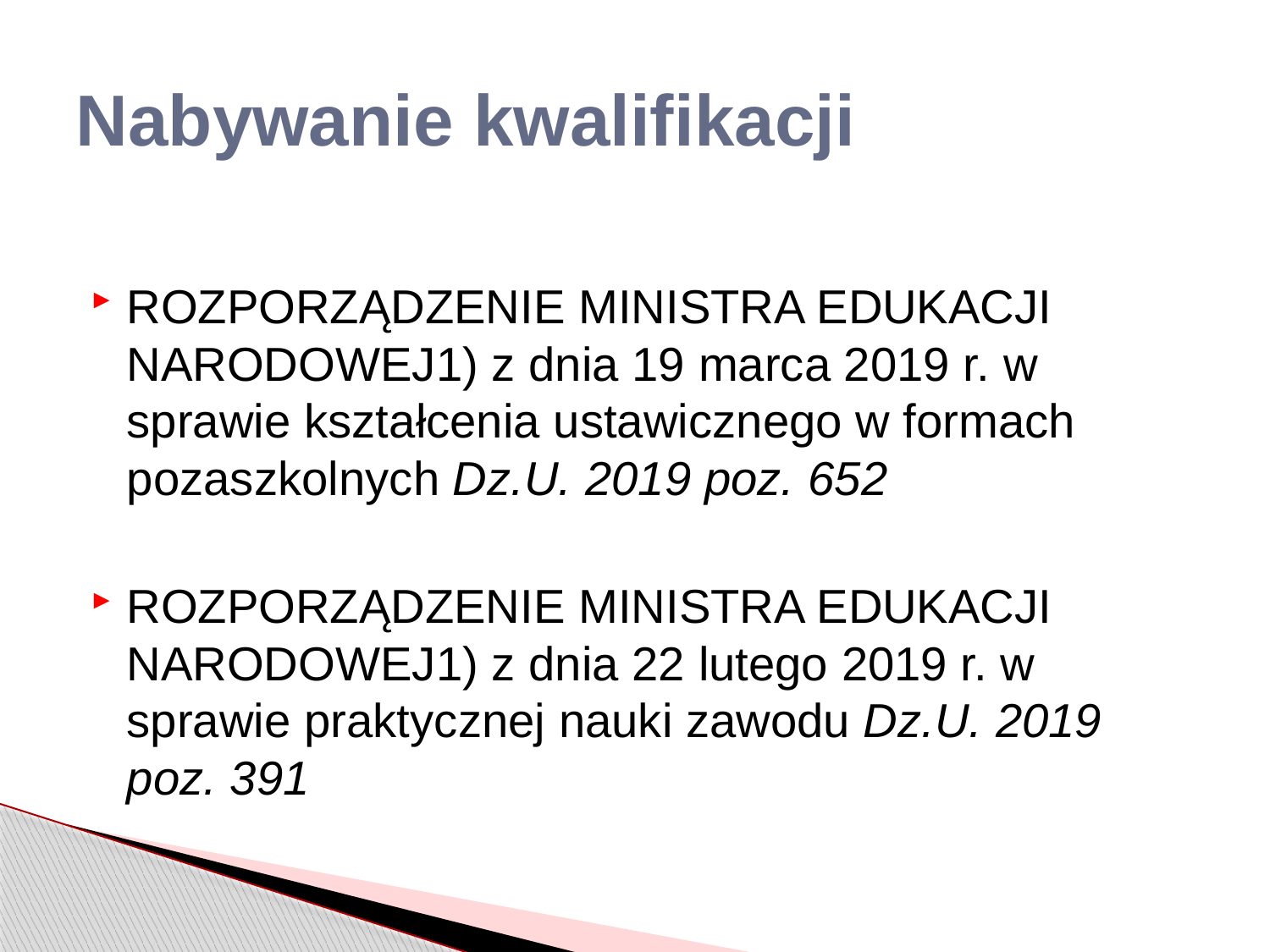

# Nabywanie kwalifikacji

ROZPORZĄDZENIE MINISTRA EDUKACJI NARODOWEJ1) z dnia 19 marca 2019 r. w sprawie kształcenia ustawicznego w formach pozaszkolnych Dz.U. 2019 poz. 652

ROZPORZĄDZENIE MINISTRA EDUKACJI NARODOWEJ1) z dnia 22 lutego 2019 r. w sprawie praktycznej nauki zawodu Dz.U. 2019 poz. 391